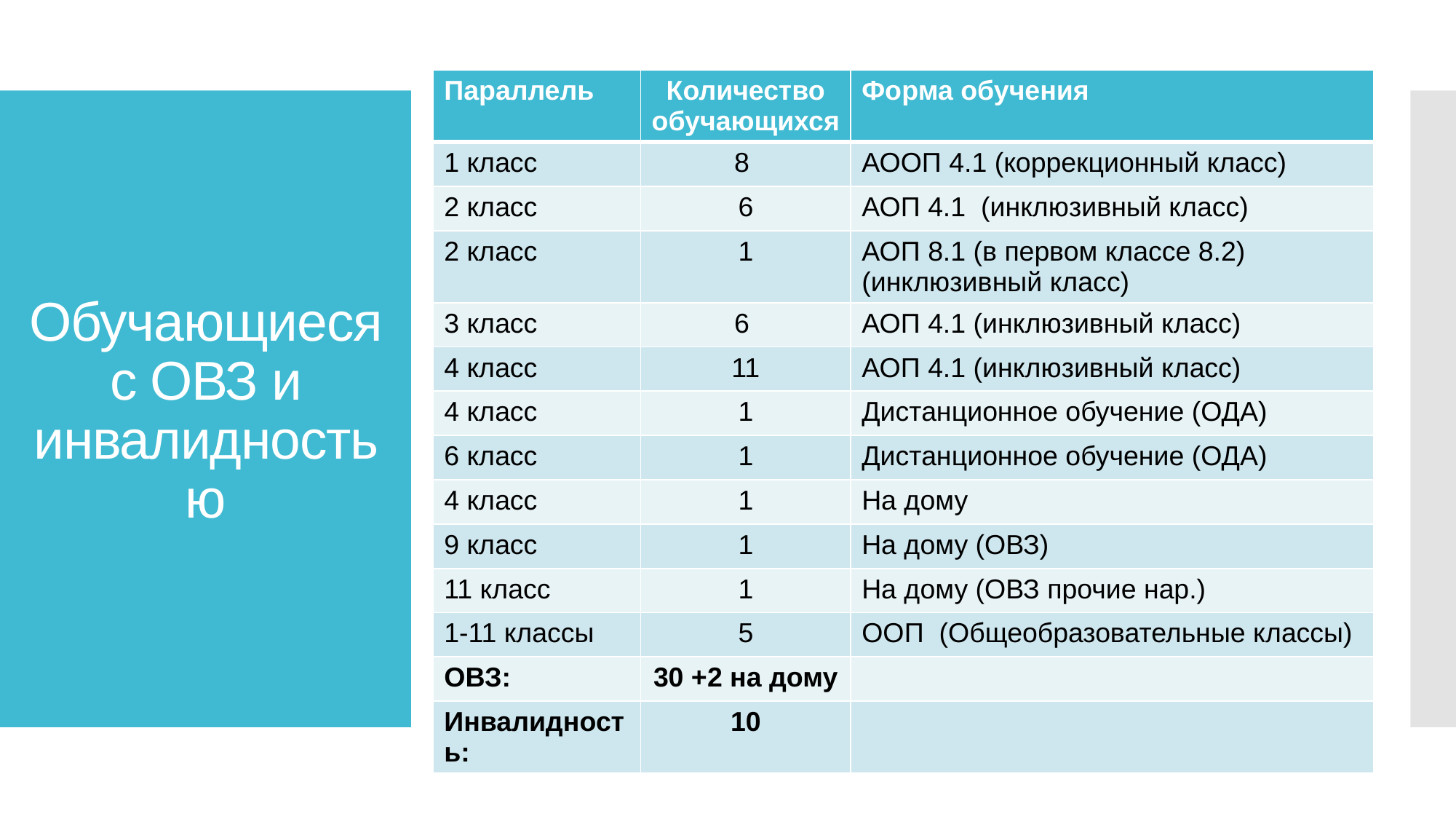

| Параллель | Количество обучающихся | Форма обучения |
| --- | --- | --- |
| 1 класс | 8 | АООП 4.1 (коррекционный класс) |
| 2 класс | 6 | АОП 4.1 (инклюзивный класс) |
| 2 класс | 1 | АОП 8.1 (в первом классе 8.2) (инклюзивный класс) |
| 3 класс | 6 | АОП 4.1 (инклюзивный класс) |
| 4 класс | 11 | АОП 4.1 (инклюзивный класс) |
| 4 класс | 1 | Дистанционное обучение (ОДА) |
| 6 класс | 1 | Дистанционное обучение (ОДА) |
| 4 класс | 1 | На дому |
| 9 класс | 1 | На дому (ОВЗ) |
| 11 класс | 1 | На дому (ОВЗ прочие нар.) |
| 1-11 классы | 5 | ООП (Общеобразовательные классы) |
| ОВЗ: | 30 +2 на дому |  |
| Инвалидность: | 10 |  |
# Обучающиеся с ОВЗ и инвалидностью